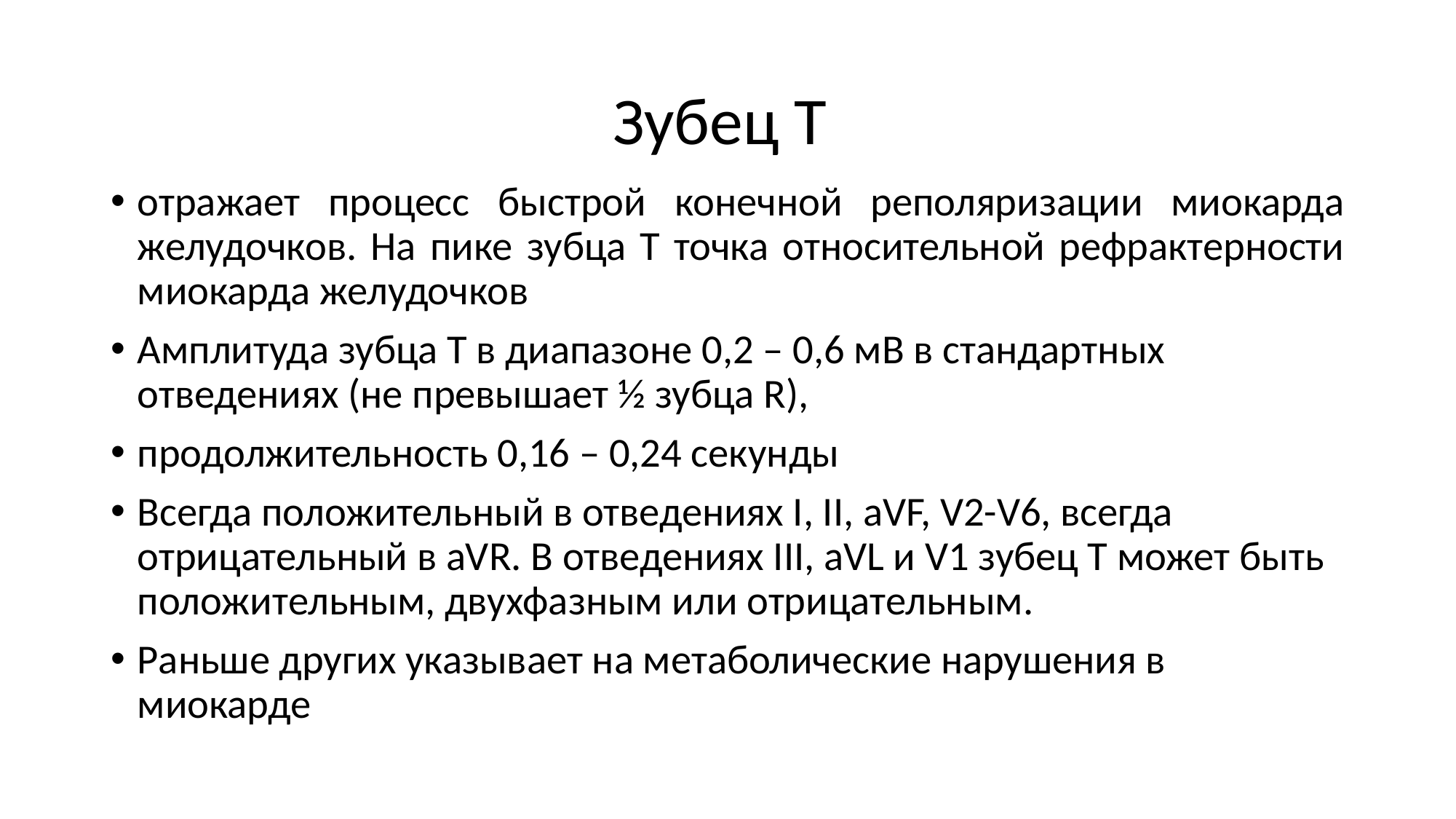

# Зубец Т
отражает процесс быстрой конечной реполяризации миокарда желудочков. На пике зубца Т точка относительной рефрактерности миокарда желудочков
Амплитуда зубца Т в диапазоне 0,2 – 0,6 мВ в стандартных отведениях (не превышает ½ зубца R),
продолжительность 0,16 – 0,24 секунды
Всегда положительный в отведениях I, II, aVF, V2-V6, всегда отрицательный в aVR. В отведениях III, aVL и V1 зубец T может быть положительным, двухфазным или отрицательным.
Раньше других указывает на метаболические нарушения в миокарде